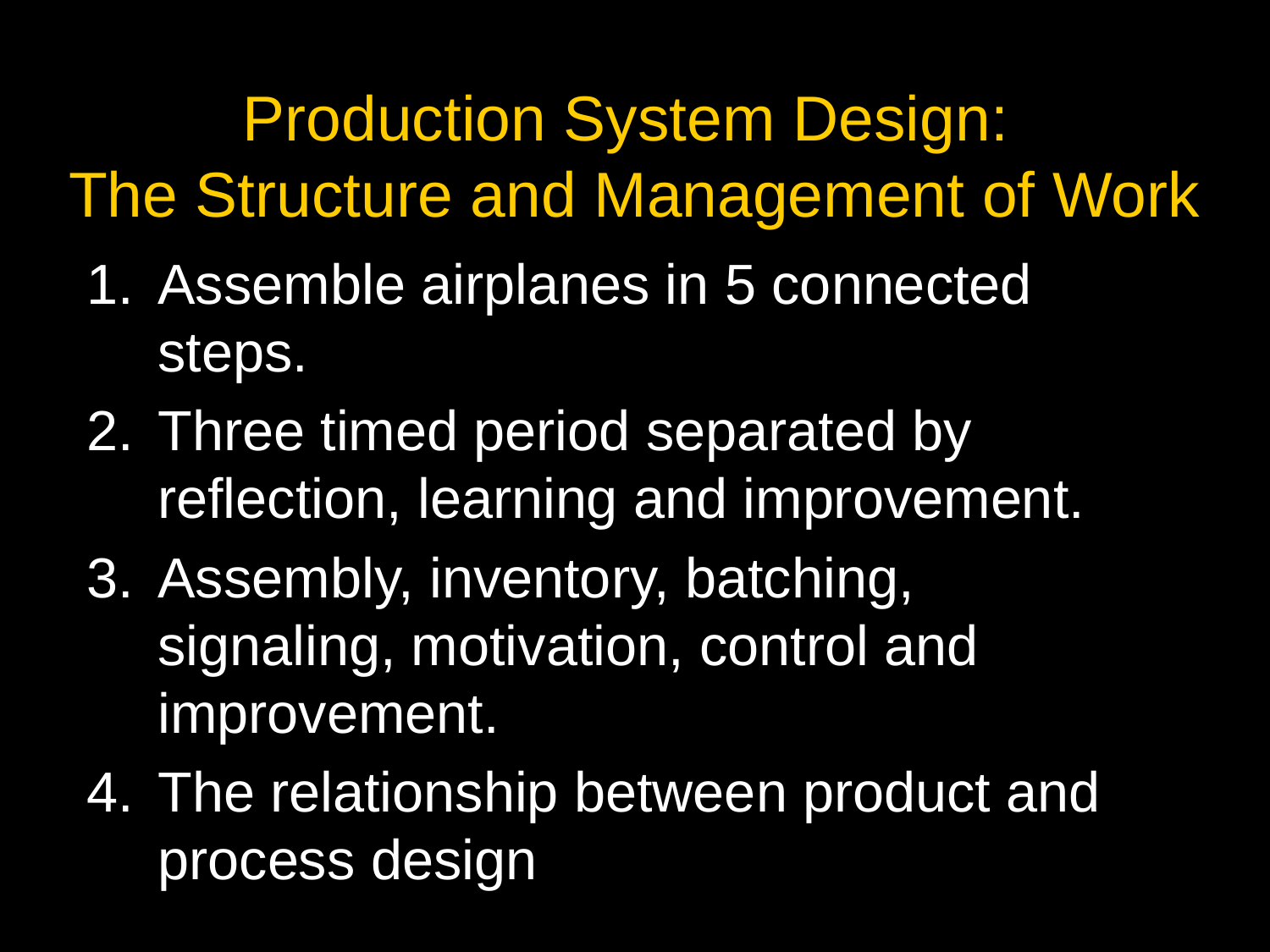

# Production System Design: The Structure and Management of Work
Assemble airplanes in 5 connected steps.
Three timed period separated by reflection, learning and improvement.
Assembly, inventory, batching, signaling, motivation, control and improvement.
The relationship between product and process design